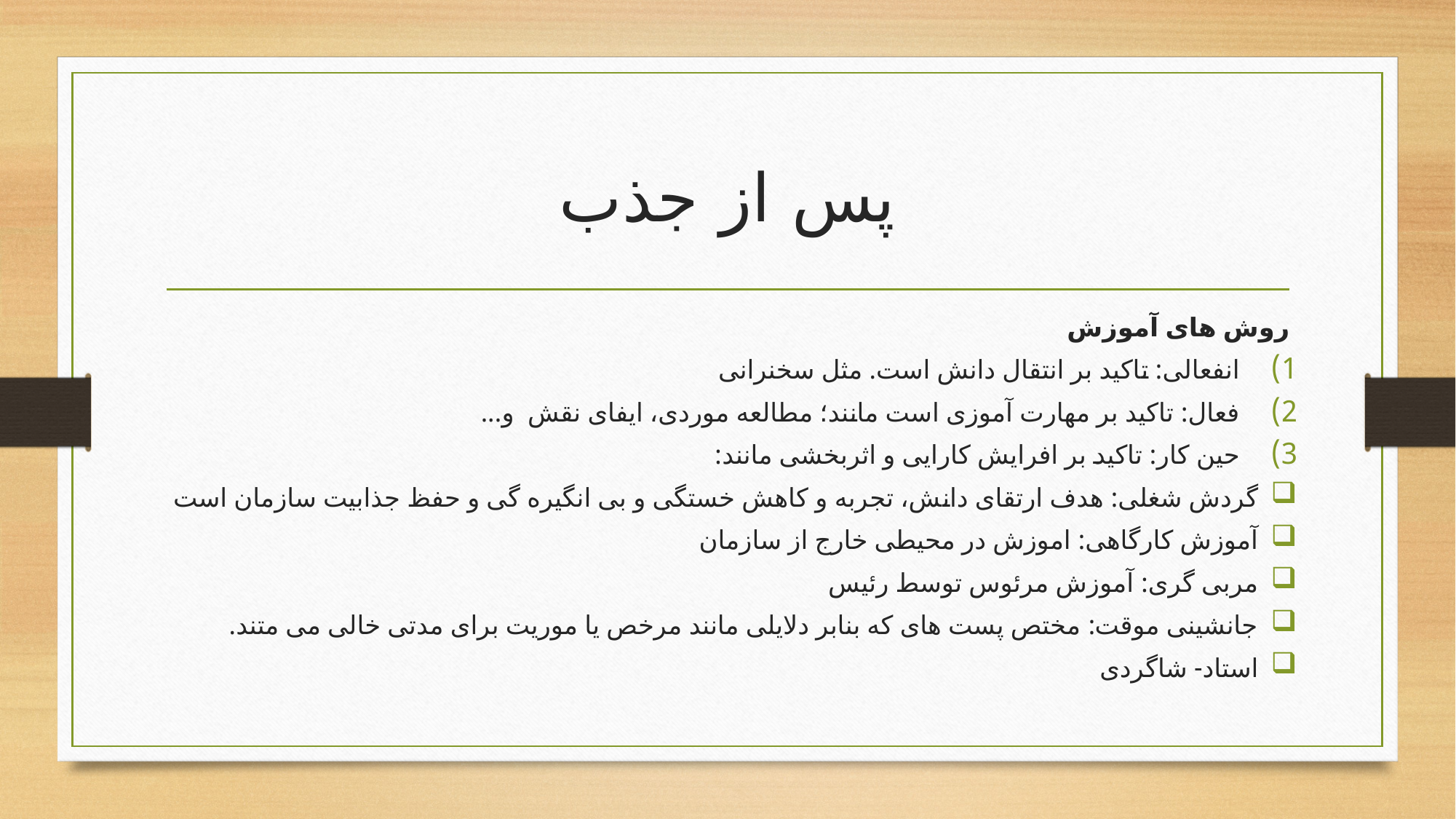

# پس از جذب
روش های آموزش
انفعالی: تاکید بر انتقال دانش است. مثل سخنرانی
فعال: تاکید بر مهارت آموزی است مانند؛ مطالعه موردی، ایفای نقش  و...
حین کار: تاکید بر افرایش کارایی و اثربخشی مانند:
گردش شغلی: هدف ارتقای دانش، تجربه و کاهش خستگی و بی انگیره گی و حفظ جذابیت سازمان است
آموزش کارگاهی: اموزش در محیطی خارج از سازمان
مربی گری: آموزش مرئوس توسط رئیس
جانشینی موقت: مختص پست های که بنابر دلایلی مانند مرخص یا موریت برای مدتی خالی می متند.
استاد- شاگردی